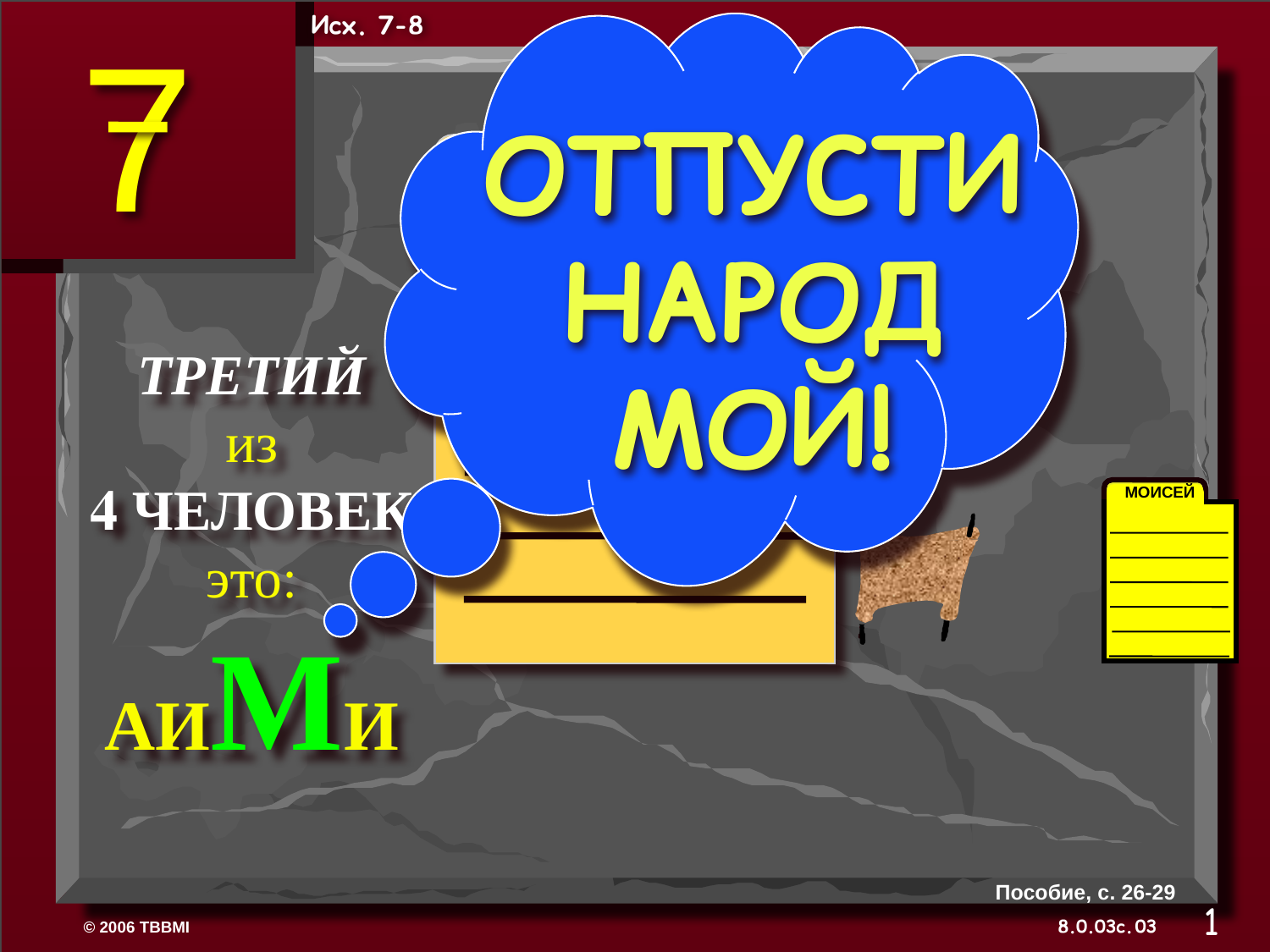

ОТПУСТИ НАРОД МОЙ!
Исх. 7-8

1500 до Р.Х.
 МОИСЕЙ

         ТРЕТИЙ
из
4 ЧЕЛОВЕК
это:
АИМИ

МОИСЕЙ

40

Пособие, с. 26-29
1
03